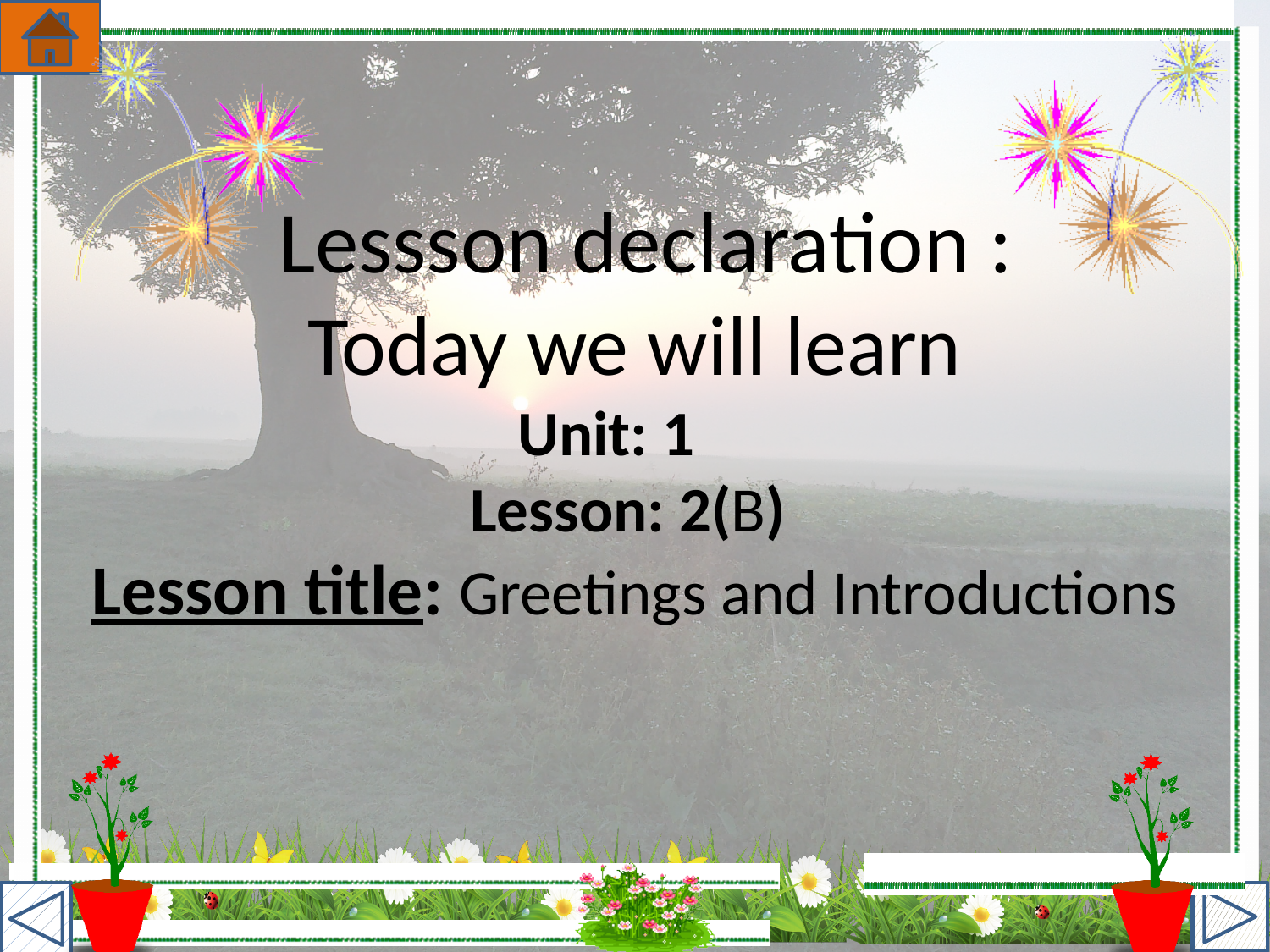

Lessson declaration :
Today we will learn
Unit: 1
Lesson: 2(B)
Lesson title: Greetings and Introductions